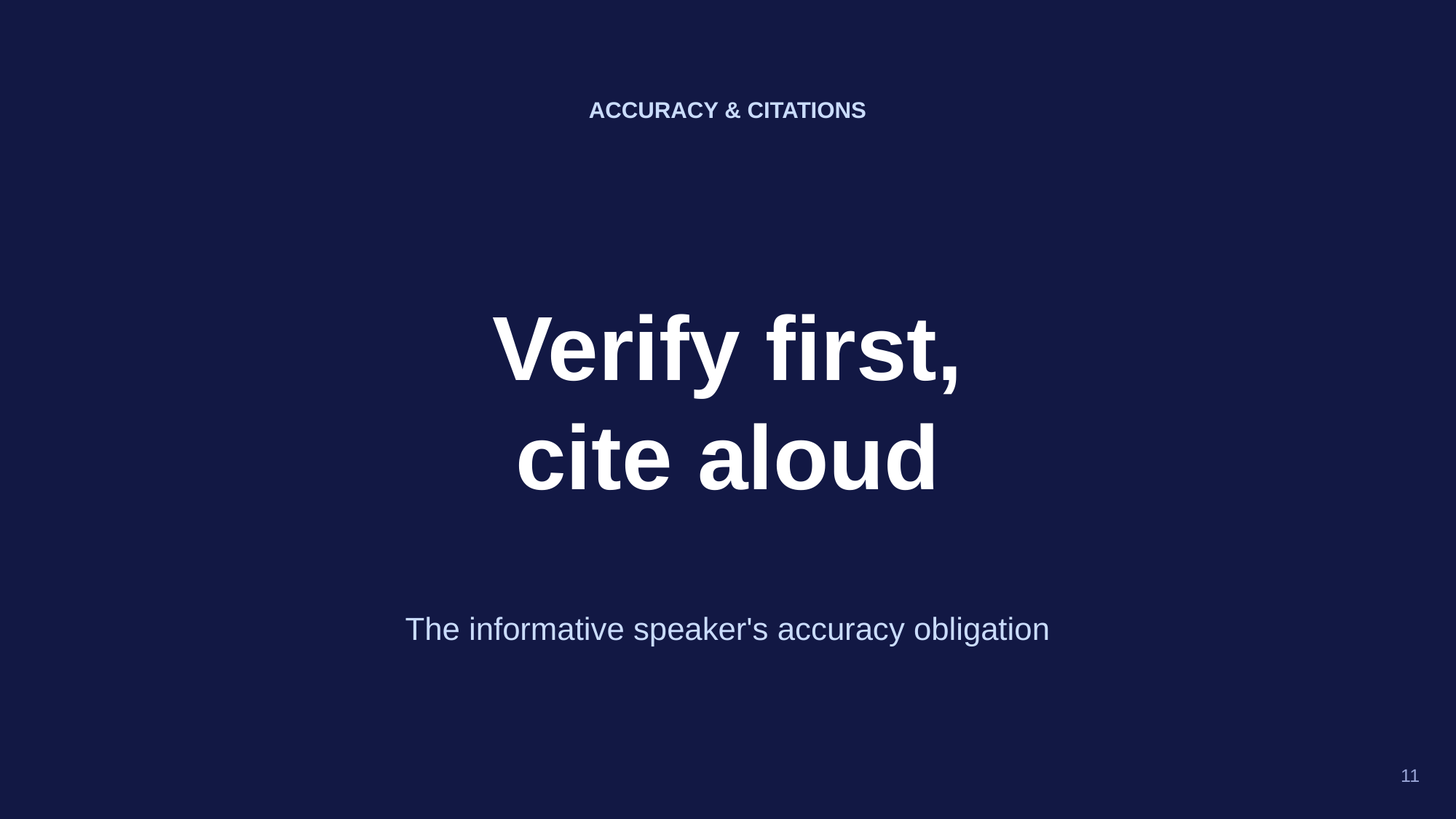

ACCURACY & CITATIONS
Verify first,
cite aloud
The informative speaker's accuracy obligation
11